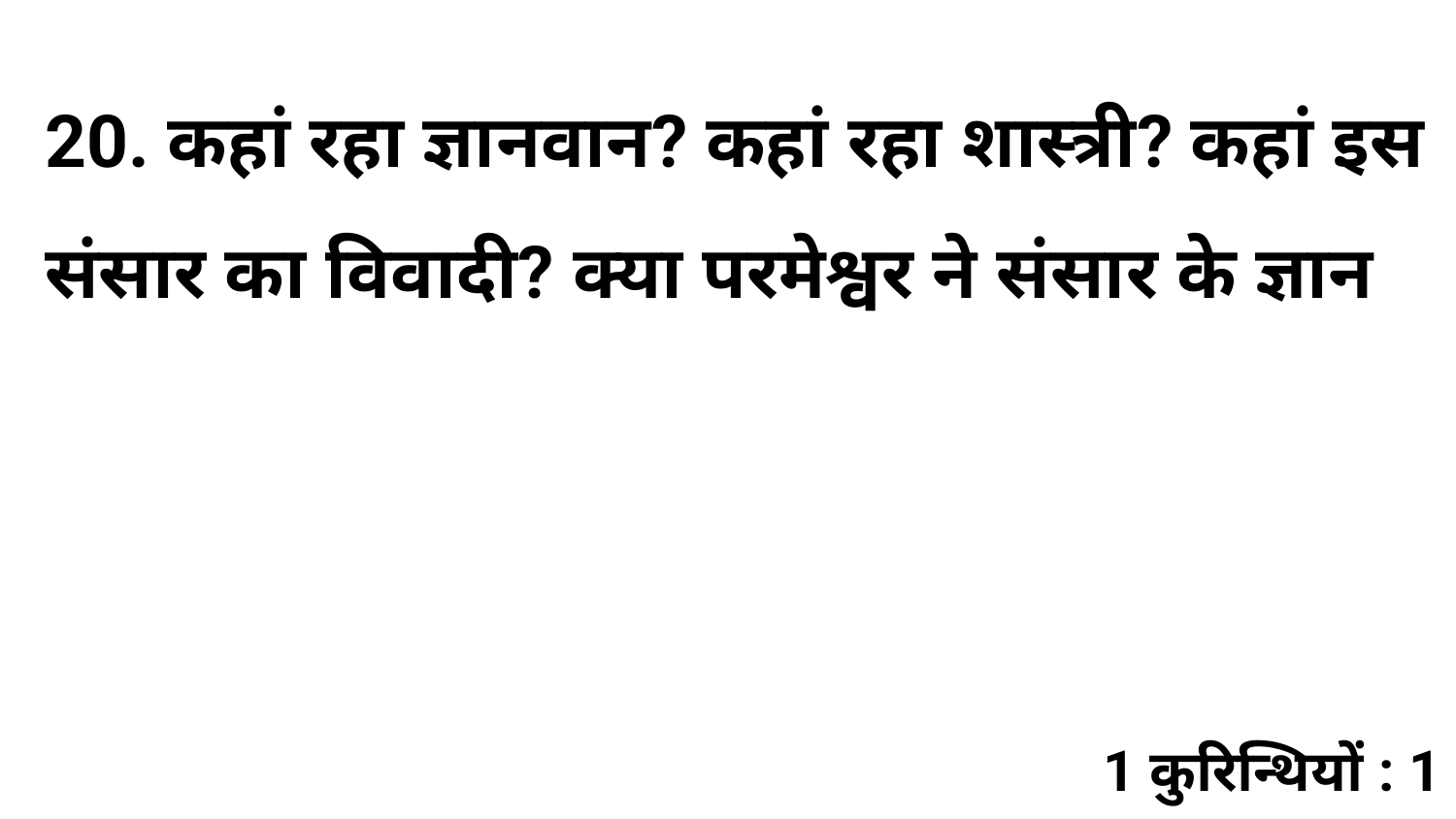

20. कहां रहा ज्ञानवान? कहां रहा शास्त्री? कहां इस संसार का विवादी? क्या परमेश्वर ने संसार के ज्ञान
1 कुरिन्थियों : 1